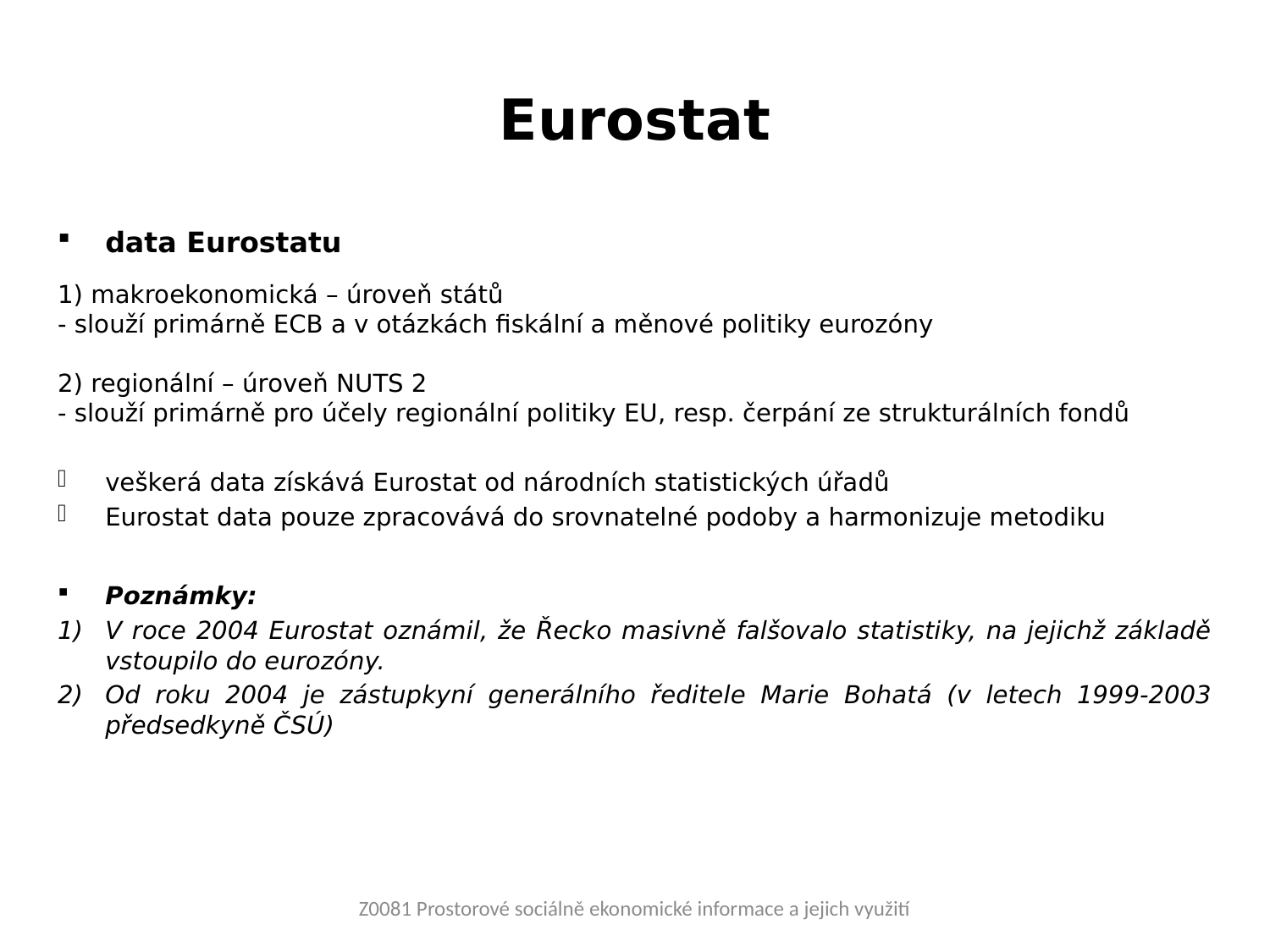

# Eurostat
data Eurostatu

1) makroekonomická – úroveň států
- slouží primárně ECB a v otázkách fiskální a měnové politiky eurozóny

2) regionální – úroveň NUTS 2
- slouží primárně pro účely regionální politiky EU, resp. čerpání ze strukturálních fondů

veškerá data získává Eurostat od národních statistických úřadů
Eurostat data pouze zpracovává do srovnatelné podoby a harmonizuje metodiku

Poznámky:
V roce 2004 Eurostat oznámil, že Řecko masivně falšovalo statistiky, na jejichž základě vstoupilo do eurozóny.
Od roku 2004 je zástupkyní generálního ředitele Marie Bohatá (v letech 1999-2003 předsedkyně ČSÚ)

Z0081 Prostorové sociálně ekonomické informace a jejich využití